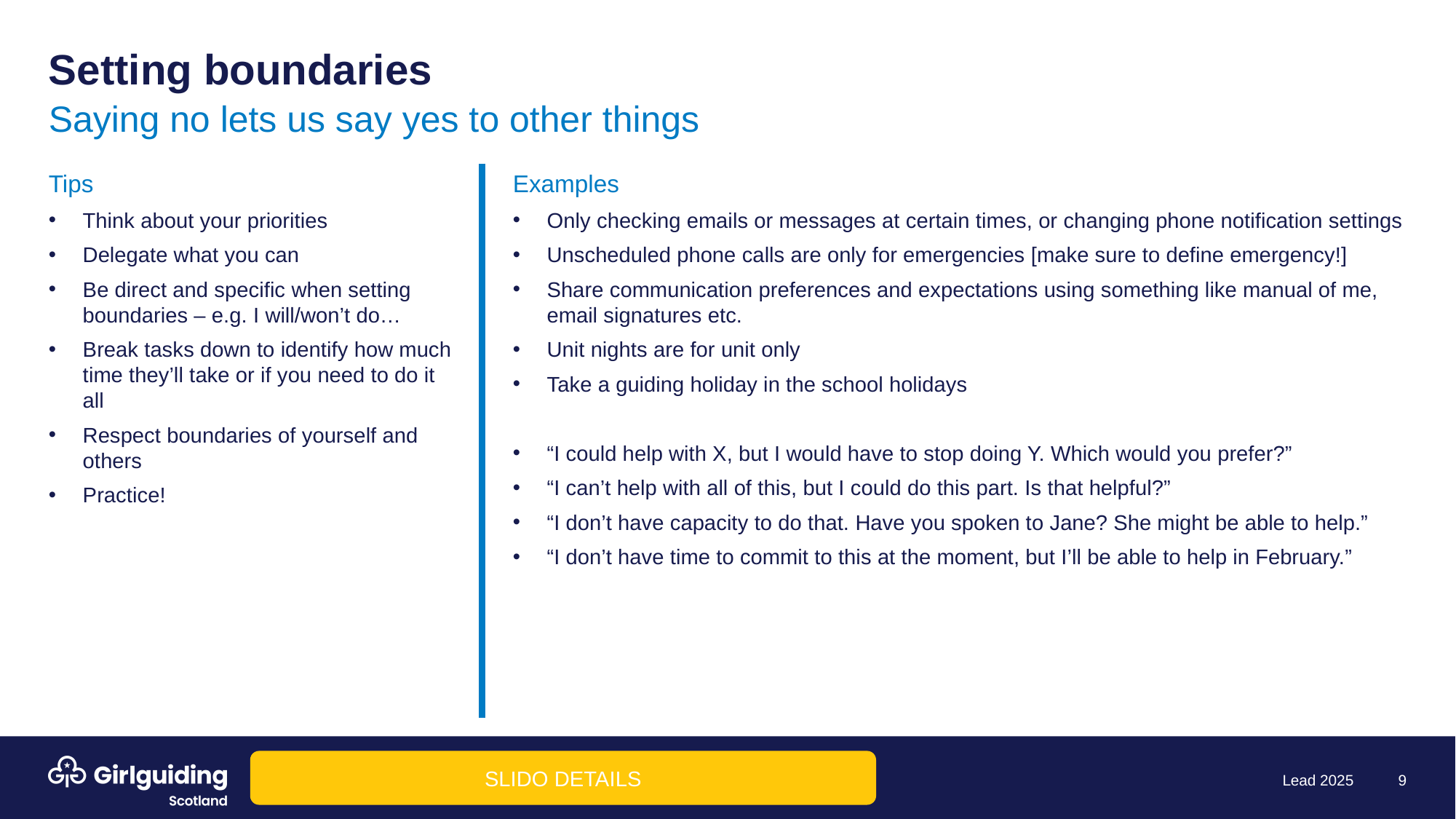

# Setting boundaries
Saying no lets us say yes to other things
Tips
Think about your priorities
Delegate what you can
Be direct and specific when setting boundaries – e.g. I will/won’t do…
Break tasks down to identify how much time they’ll take or if you need to do it all
Respect boundaries of yourself and others
Practice!

Examples
Only checking emails or messages at certain times, or changing phone notification settings
Unscheduled phone calls are only for emergencies [make sure to define emergency!]
Share communication preferences and expectations using something like manual of me, email signatures etc.
Unit nights are for unit only
Take a guiding holiday in the school holidays

“I could help with X, but I would have to stop doing Y. Which would you prefer?”
“I can’t help with all of this, but I could do this part. Is that helpful?”
“I don’t have capacity to do that. Have you spoken to Jane? She might be able to help.”
“I don’t have time to commit to this at the moment, but I’ll be able to help in February.”

SLIDO DETAILS
9
Lead 2025